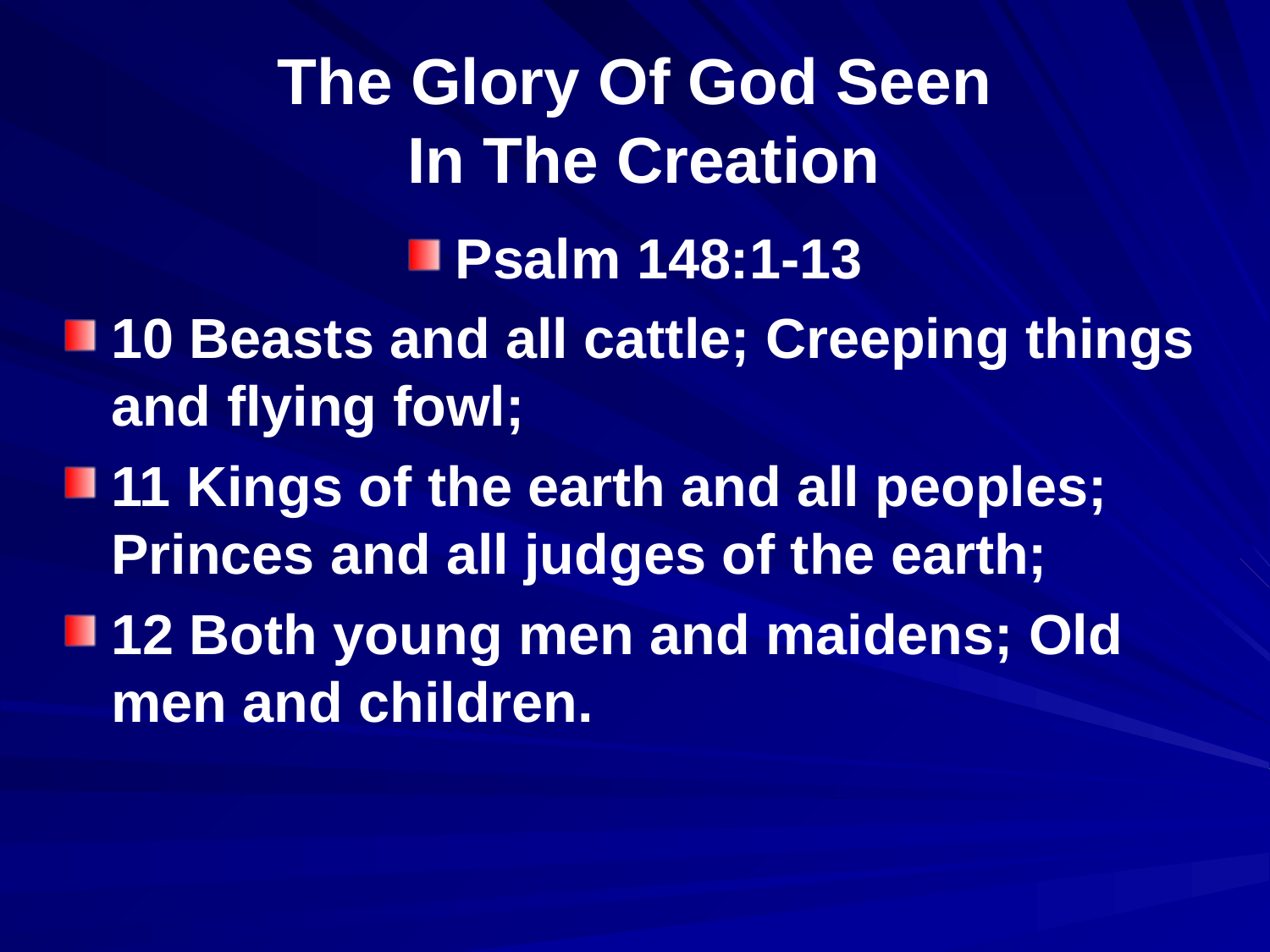

# The Glory Of God Seen In The Creation
Psalm 148:1-13
10 Beasts and all cattle; Creeping things and flying fowl;
11 Kings of the earth and all peoples; Princes and all judges of the earth;
12 Both young men and maidens; Old men and children.